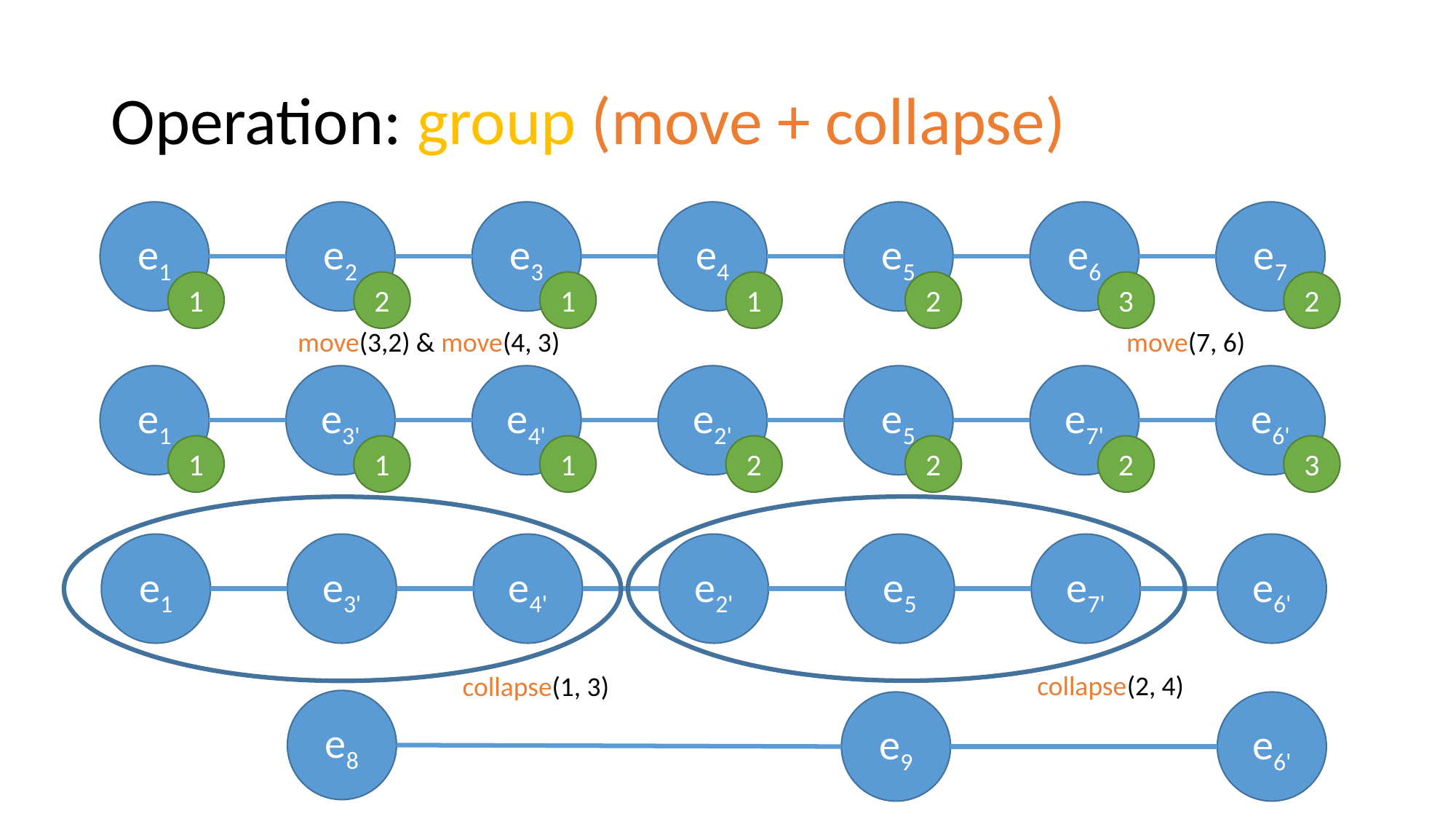

# Operation: group (move + collapse)
e1
e2
e3
e4
e5
e6
e7
1
2
1
1
2
3
2
move(3,2) & move(4, 3)
move(7, 6)
e1
e3'
e4'
e2'
1
1
1
2
e5
2
e7'
e6'
2
3

e1
e3'
e4'
e2'
e5
e7'
e6'
collapse(2, 4)
collapse(1, 3)
e8
e9
e6'